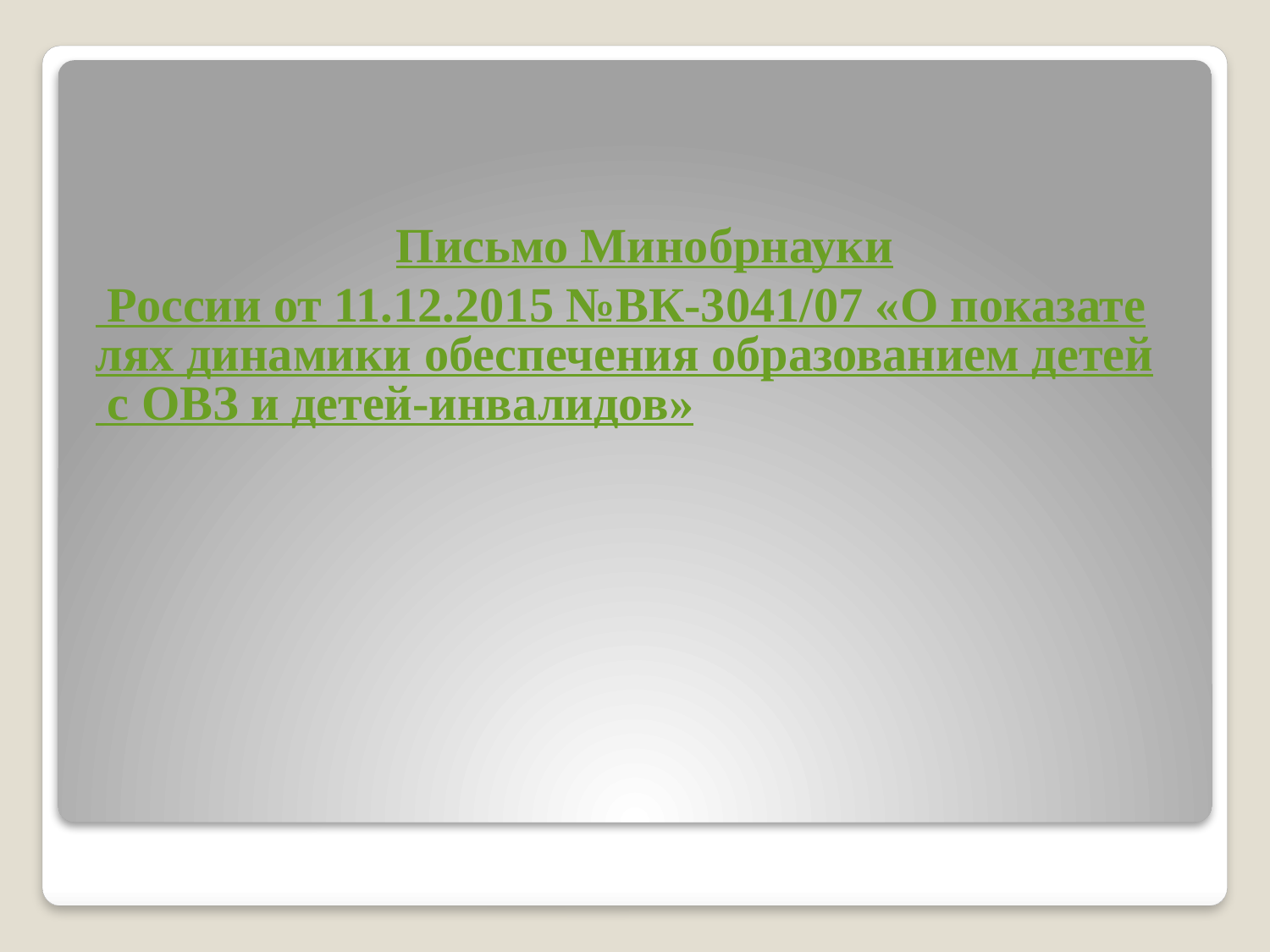

Письмо Минобрнауки России от 11.12.2015 №ВК-3041/07 «О показателях динамики обеспечения образованием детей с ОВЗ и детей-инвалидов»